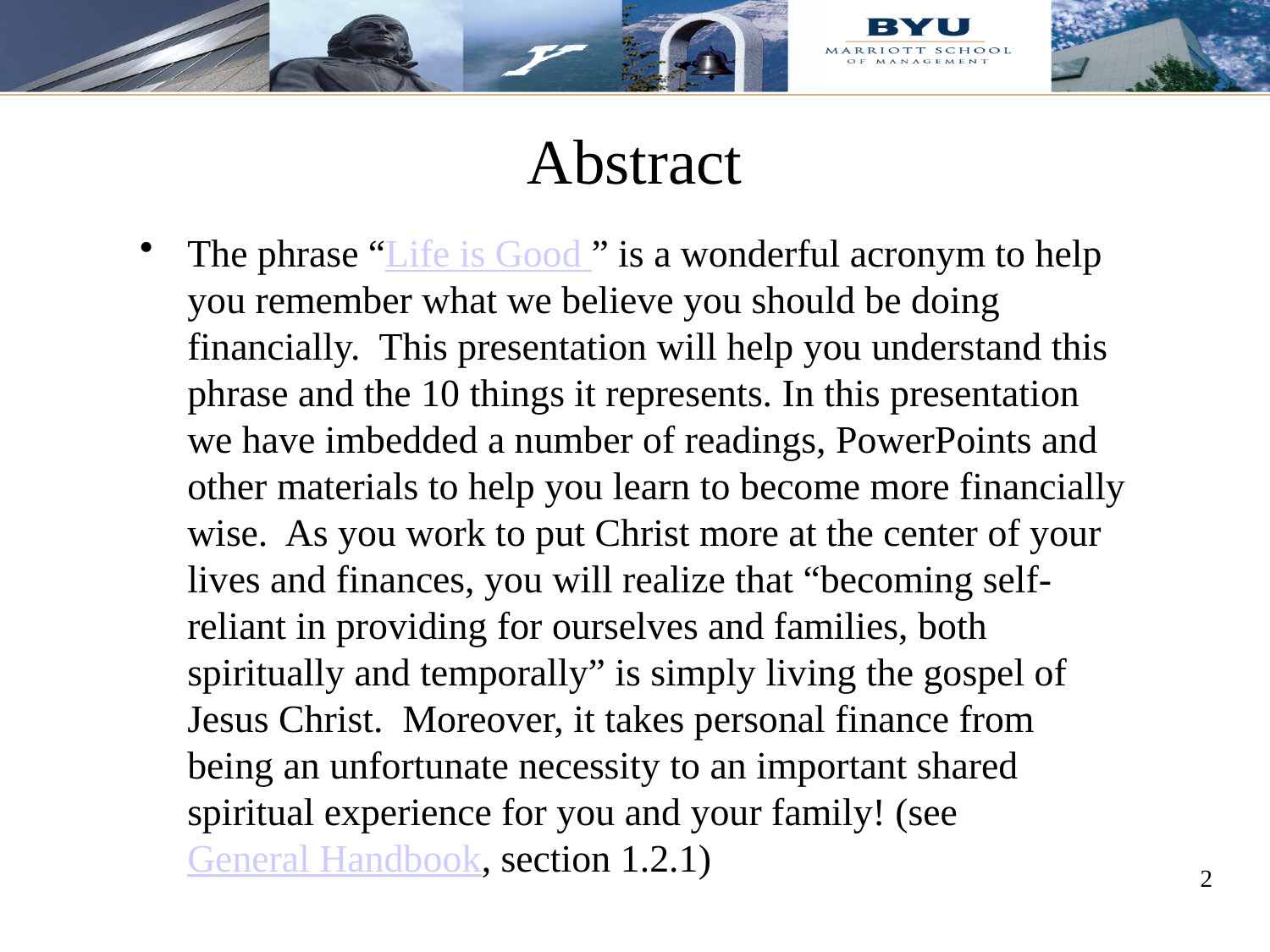

# Abstract
The phrase “Life is Good ” is a wonderful acronym to help you remember what we believe you should be doing financially.  This presentation will help you understand this phrase and the 10 things it represents. In this presentation we have imbedded a number of readings, PowerPoints and other materials to help you learn to become more financially wise.  As you work to put Christ more at the center of your lives and finances, you will realize that “becoming self-reliant in providing for ourselves and families, both spiritually and temporally” is simply living the gospel of Jesus Christ.  Moreover, it takes personal finance from being an unfortunate necessity to an important shared spiritual experience for you and your family! (see General Handbook, section 1.2.1)
2